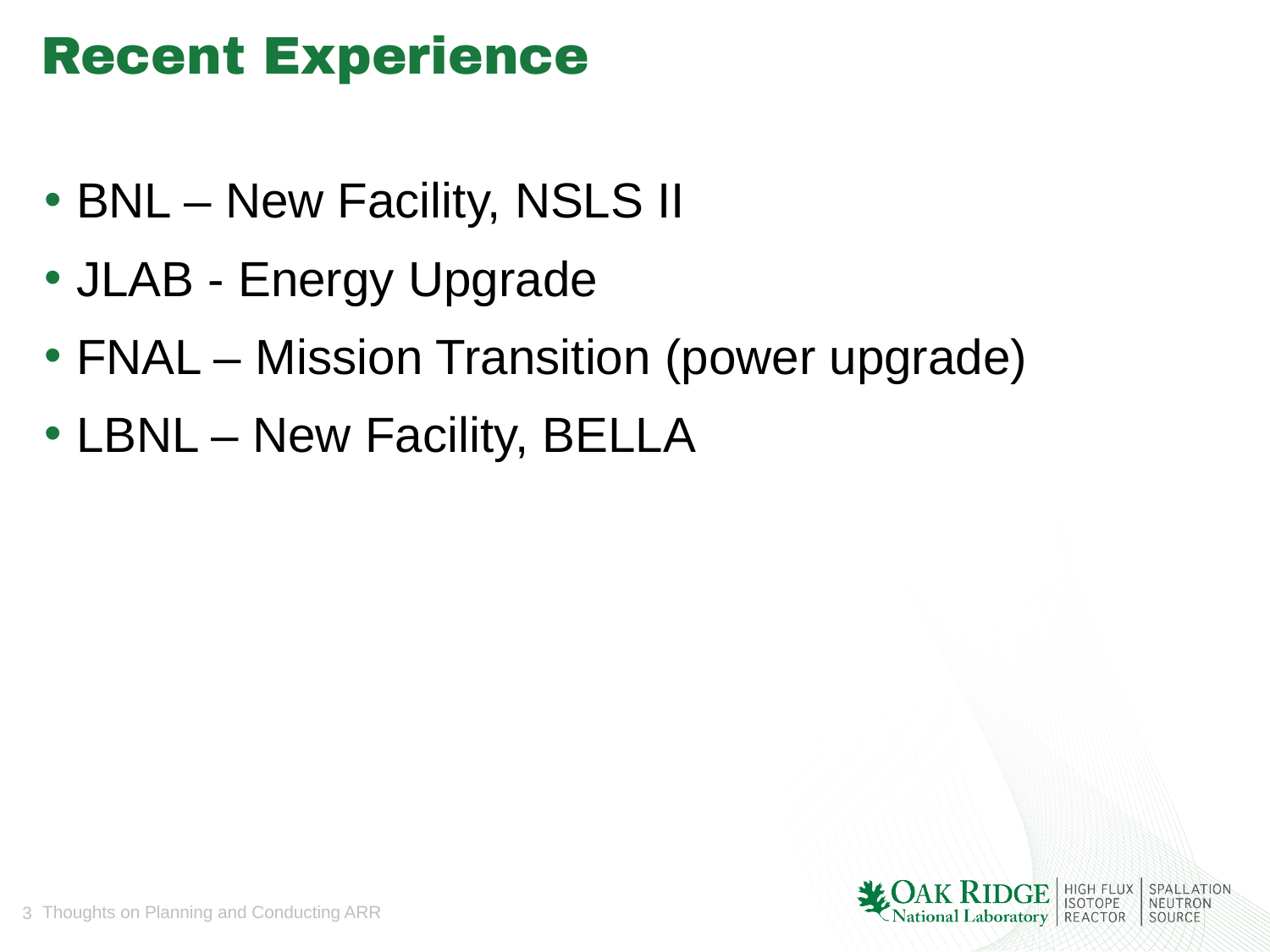

# Recent Experience
BNL – New Facility, NSLS II
JLAB - Energy Upgrade
FNAL – Mission Transition (power upgrade)
LBNL – New Facility, BELLA